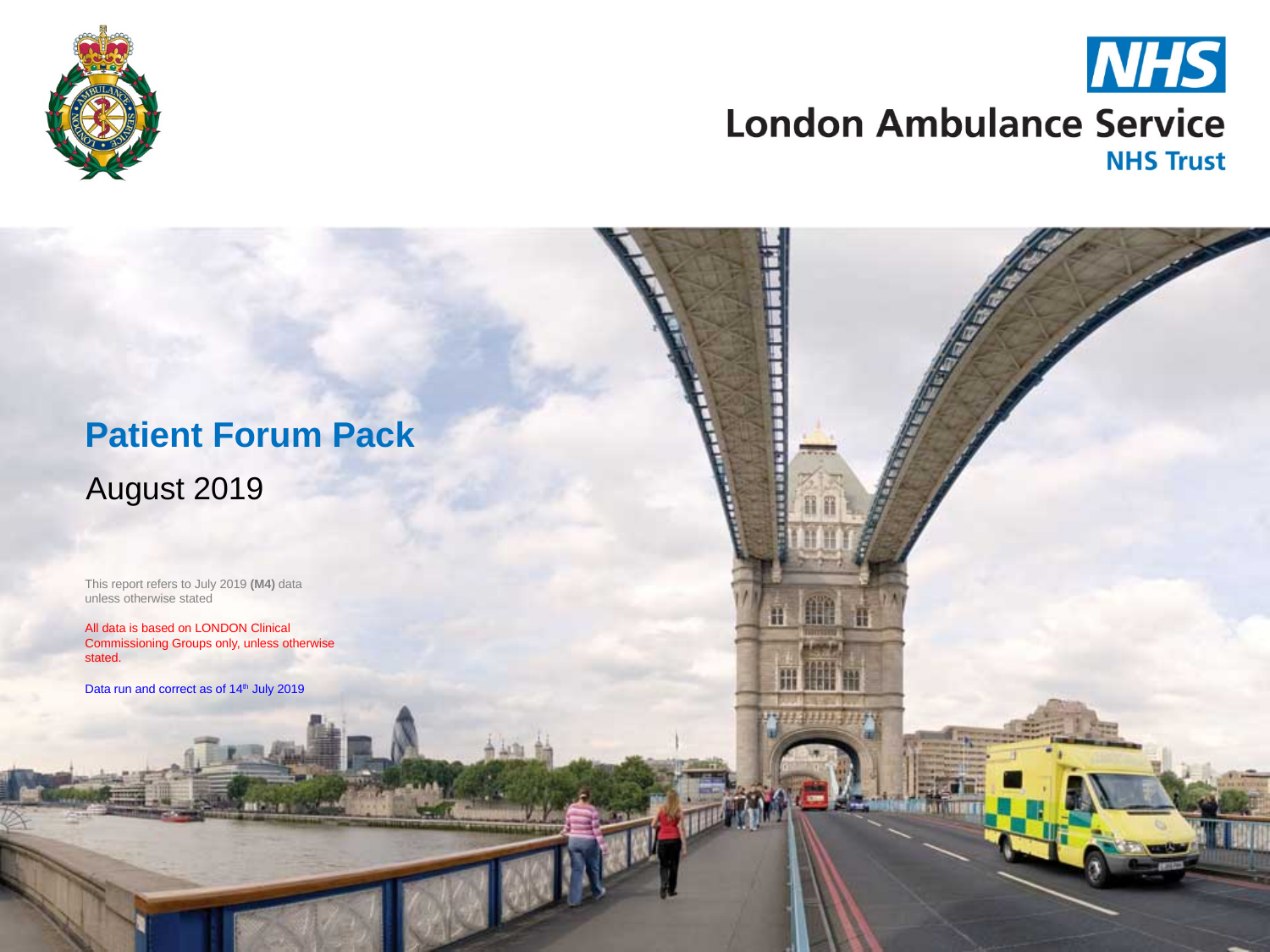

# Patient Forum Pack
August 2019
This report refers to July 2019 (M4) data unless otherwise stated

All data is based on LONDON Clinical Commissioning Groups only, unless otherwise stated.
Data run and correct as of 14th July 2019